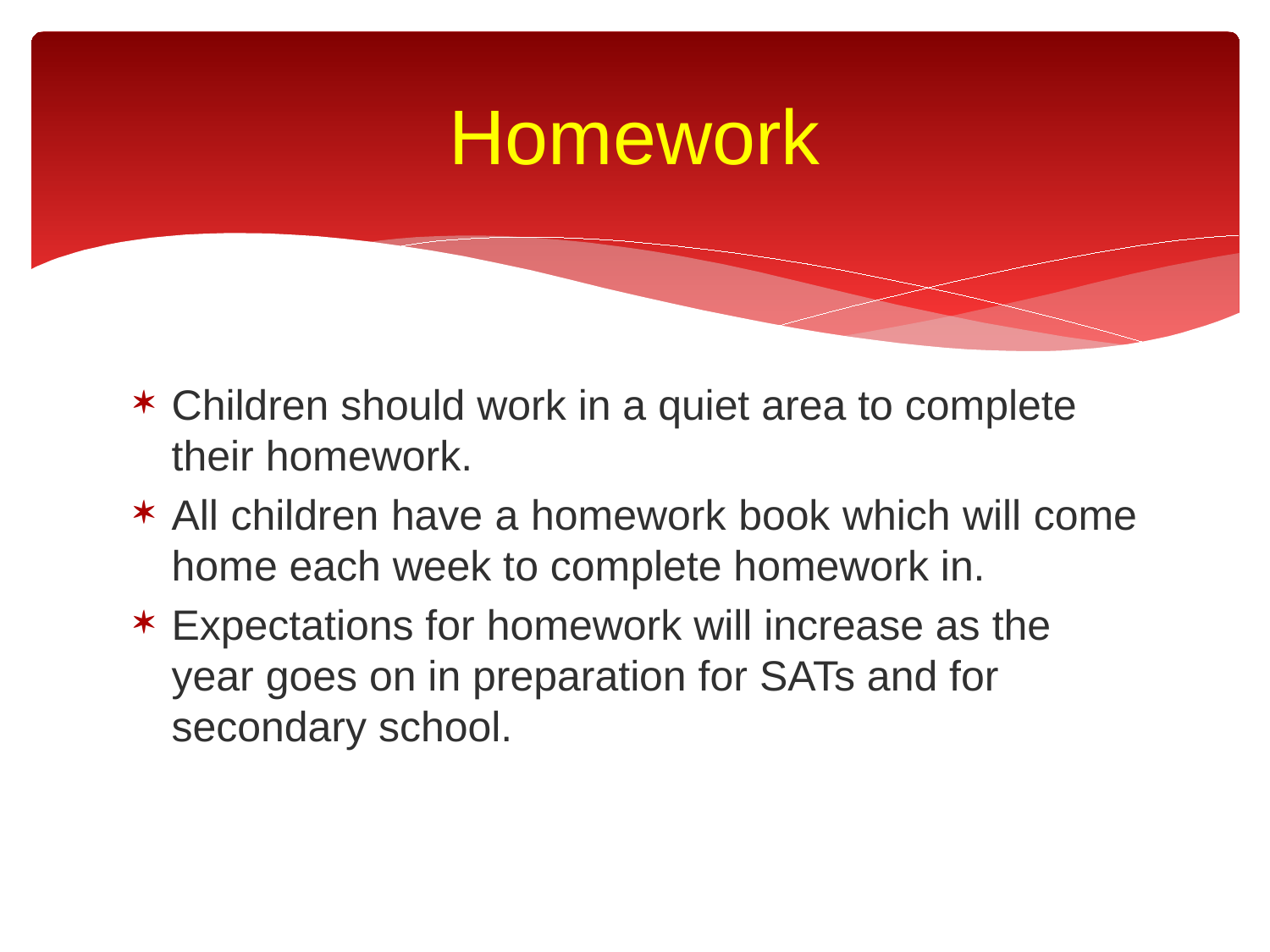

# Homework
Children should work in a quiet area to complete their homework.
All children have a homework book which will come home each week to complete homework in.
Expectations for homework will increase as the year goes on in preparation for SATs and for secondary school.